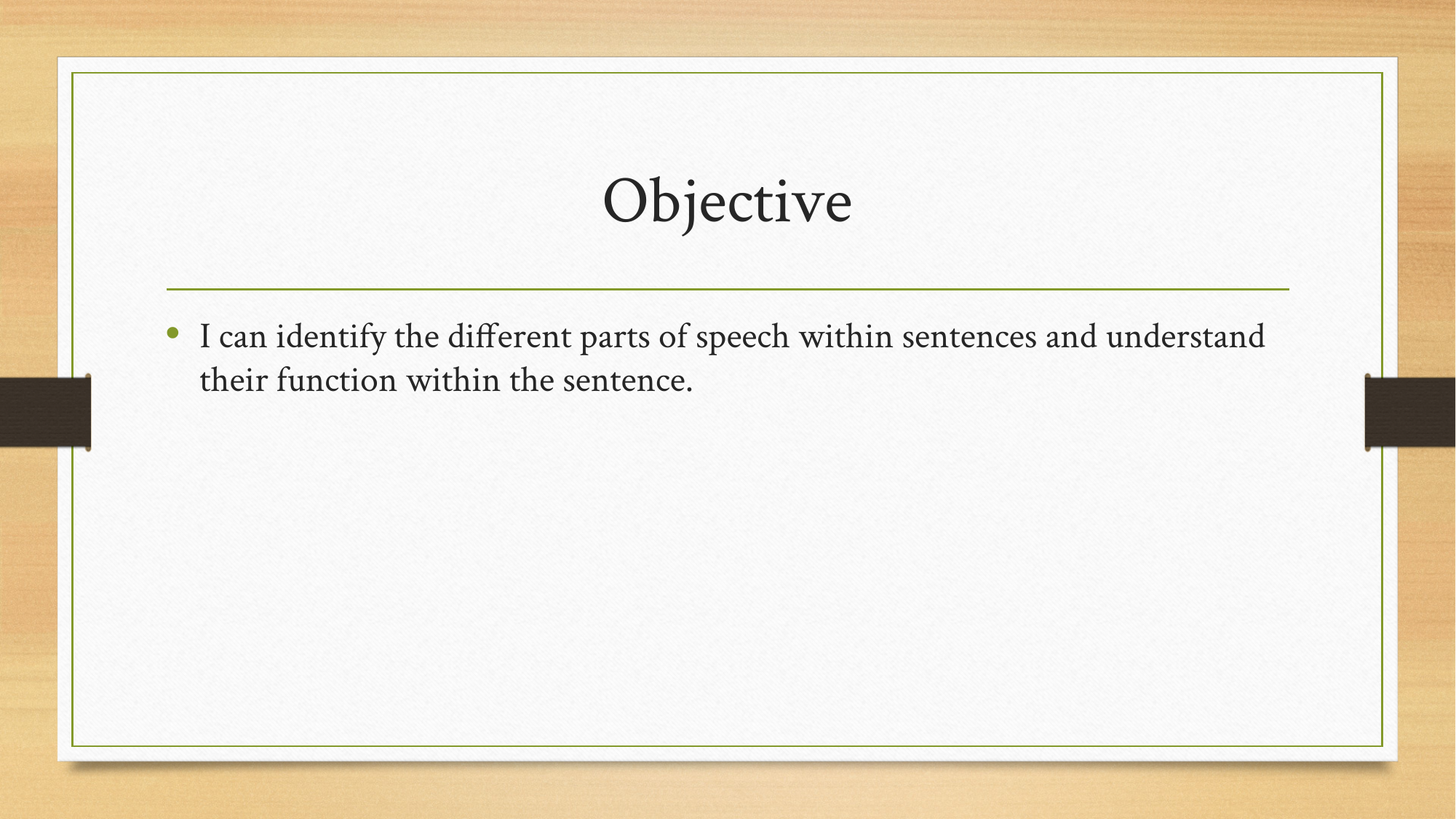

# Objective
I can identify the different parts of speech within sentences and understand their function within the sentence.